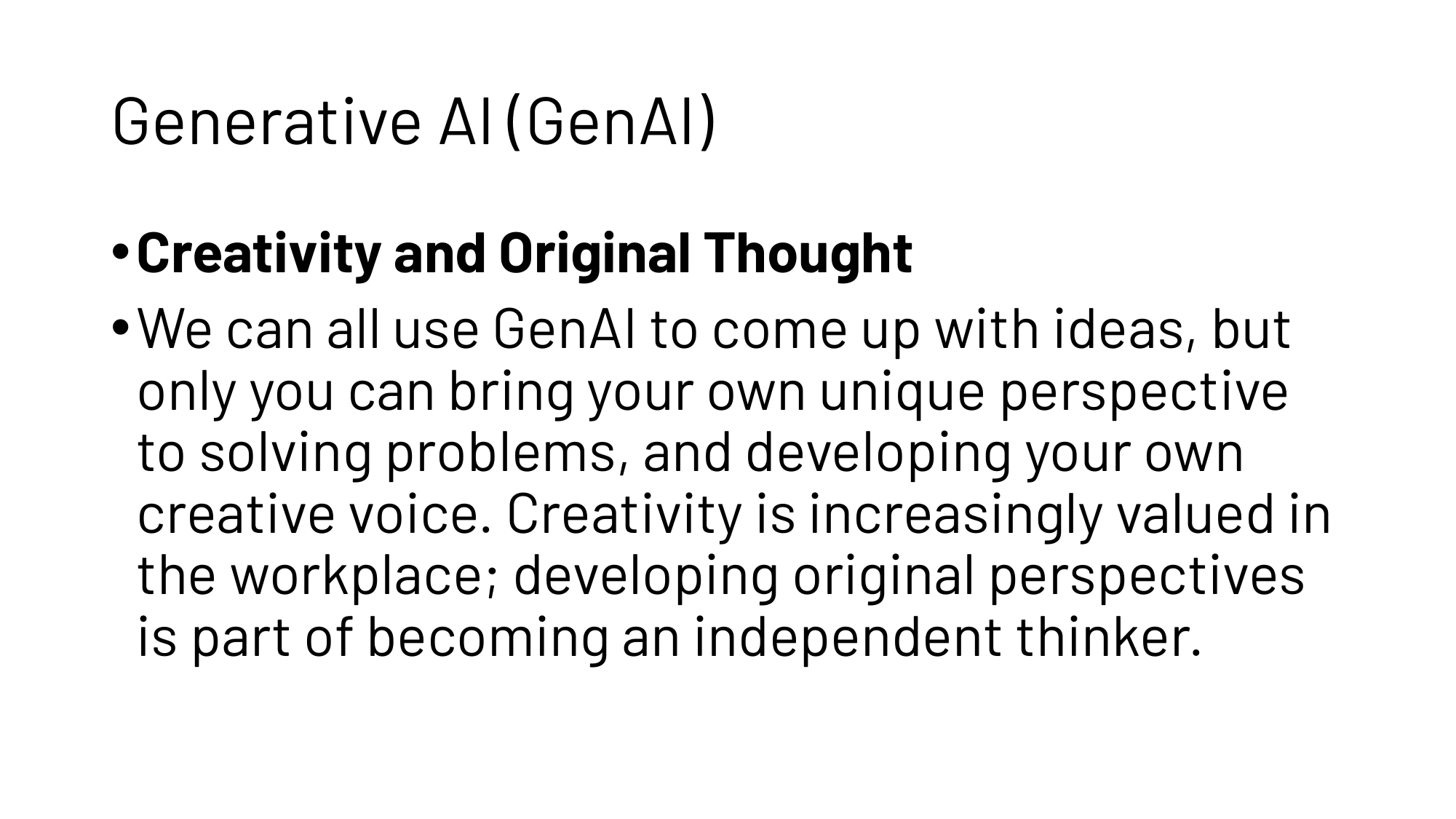

# Generative AI (GenAI)
Creativity and Original Thought
We can all use GenAI to come up with ideas, but only you can bring your own unique perspective to solving problems, and developing your own creative voice. Creativity is increasingly valued in the workplace; developing original perspectives is part of becoming an independent thinker.